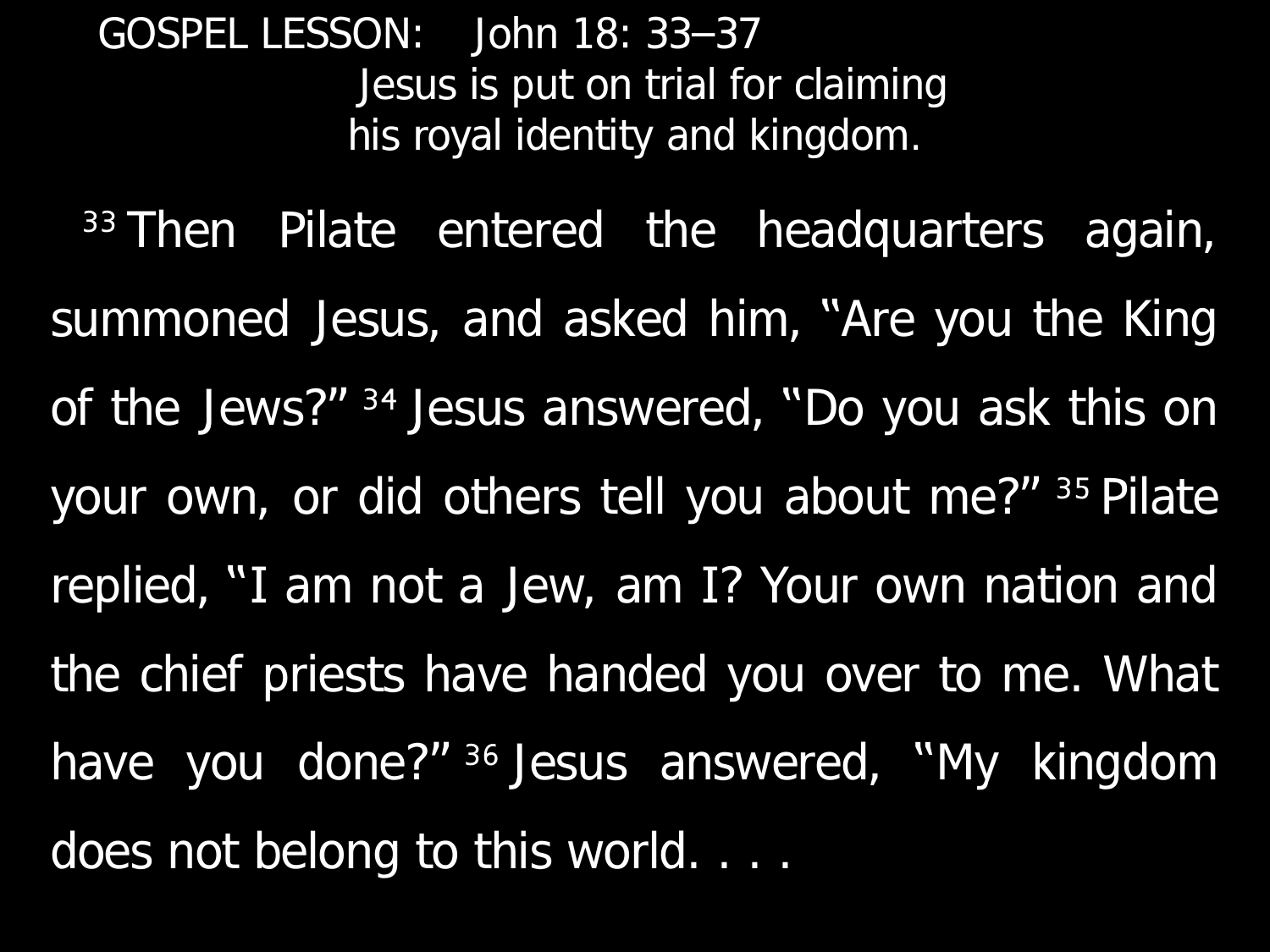

GOSPEL LESSON:	   John 18: 33–37
Jesus is put on trial for claiming
his royal identity and kingdom.
33 Then Pilate entered the headquarters again, summoned Jesus, and asked him, “Are you the King of the Jews?” 34 Jesus answered, “Do you ask this on your own, or did others tell you about me?” 35 Pilate replied, “I am not a Jew, am I? Your own nation and the chief priests have handed you over to me. What have you done?” 36 Jesus answered, “My kingdom does not belong to this world. . . .